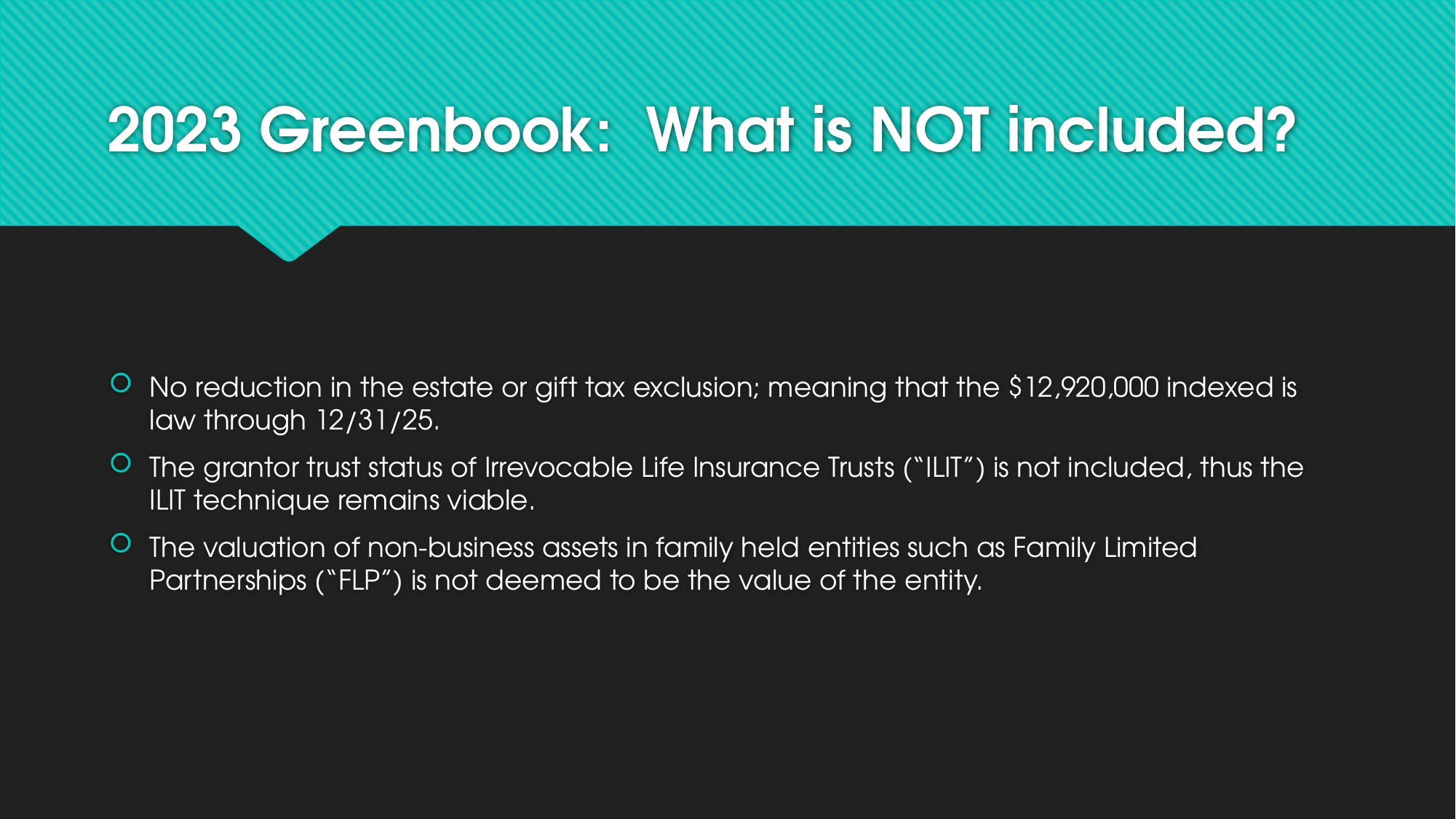

# 2023 Greenbook:  What is NOT included?
No reduction in the estate or gift tax exclusion; meaning that the $12,920,000 indexed is law through 12/31/25.
The grantor trust status of Irrevocable Life Insurance Trusts (“ILIT”) is not included, thus the ILIT technique remains viable.
The valuation of non-business assets in family held entities such as Family Limited Partnerships (“FLP”) is not deemed to be the value of the entity.